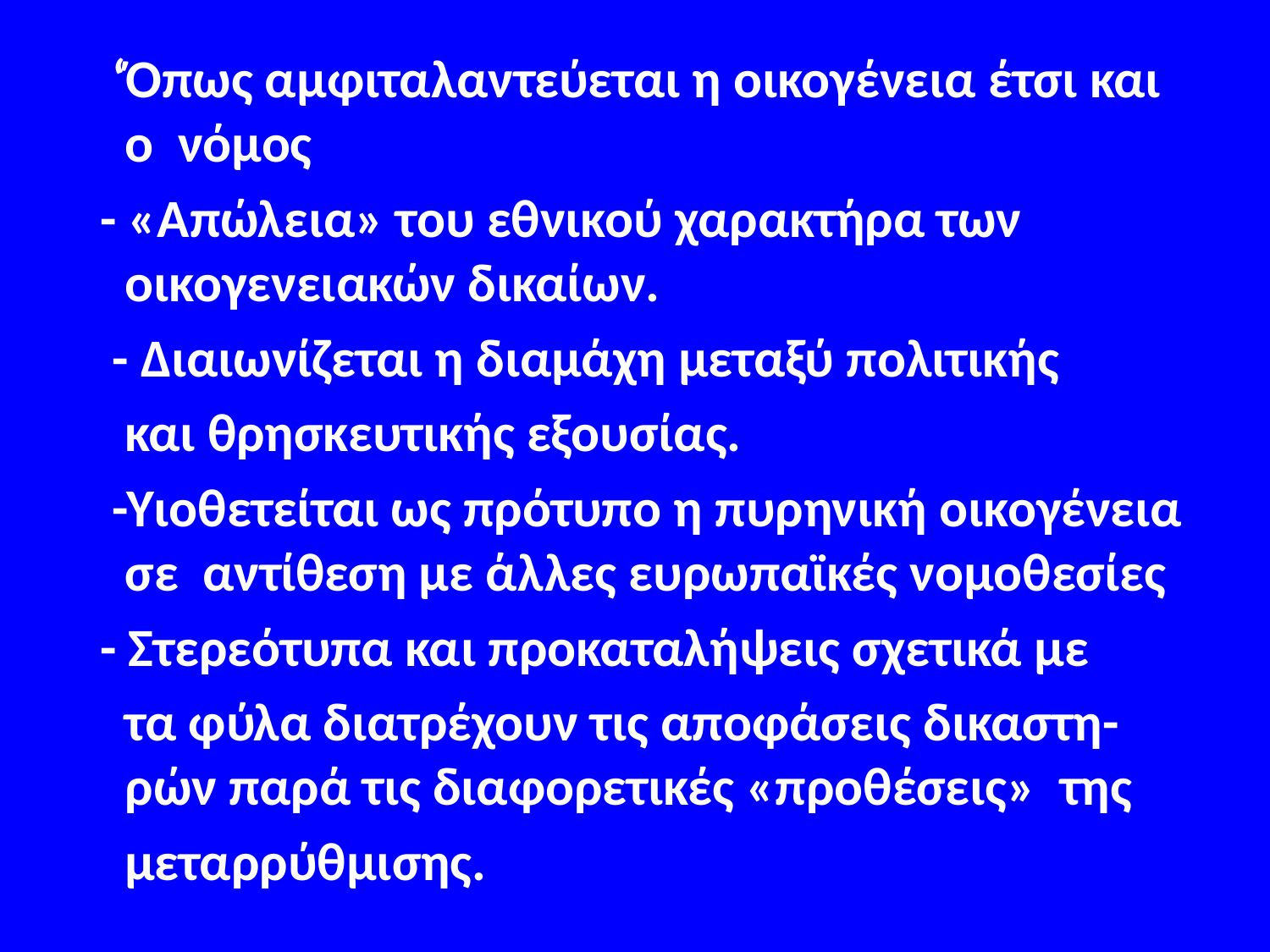

#
   ‘Όπως αμφιταλαντεύεται η οικογένεια έτσι και ο  νόμος
  - «Απώλεια» του εθνικού χαρακτήρα των οικογενειακών δικαίων.
   - Διαιωνίζεται η διαμάχη μεταξύ πολιτικής
    και θρησκευτικής εξουσίας.
   -Υιοθετείται ως πρότυπο η πυρηνική οικογένεια σε  αντίθεση με άλλες ευρωπαϊκές νομοθεσίες
  - Στερεότυπα και προκαταλήψεις σχετικά με
    τα φύλα διατρέχουν τις αποφάσεις δικαστη-ρών παρά τις διαφορετικές «προθέσεις»  της
    μεταρρύθμισης.